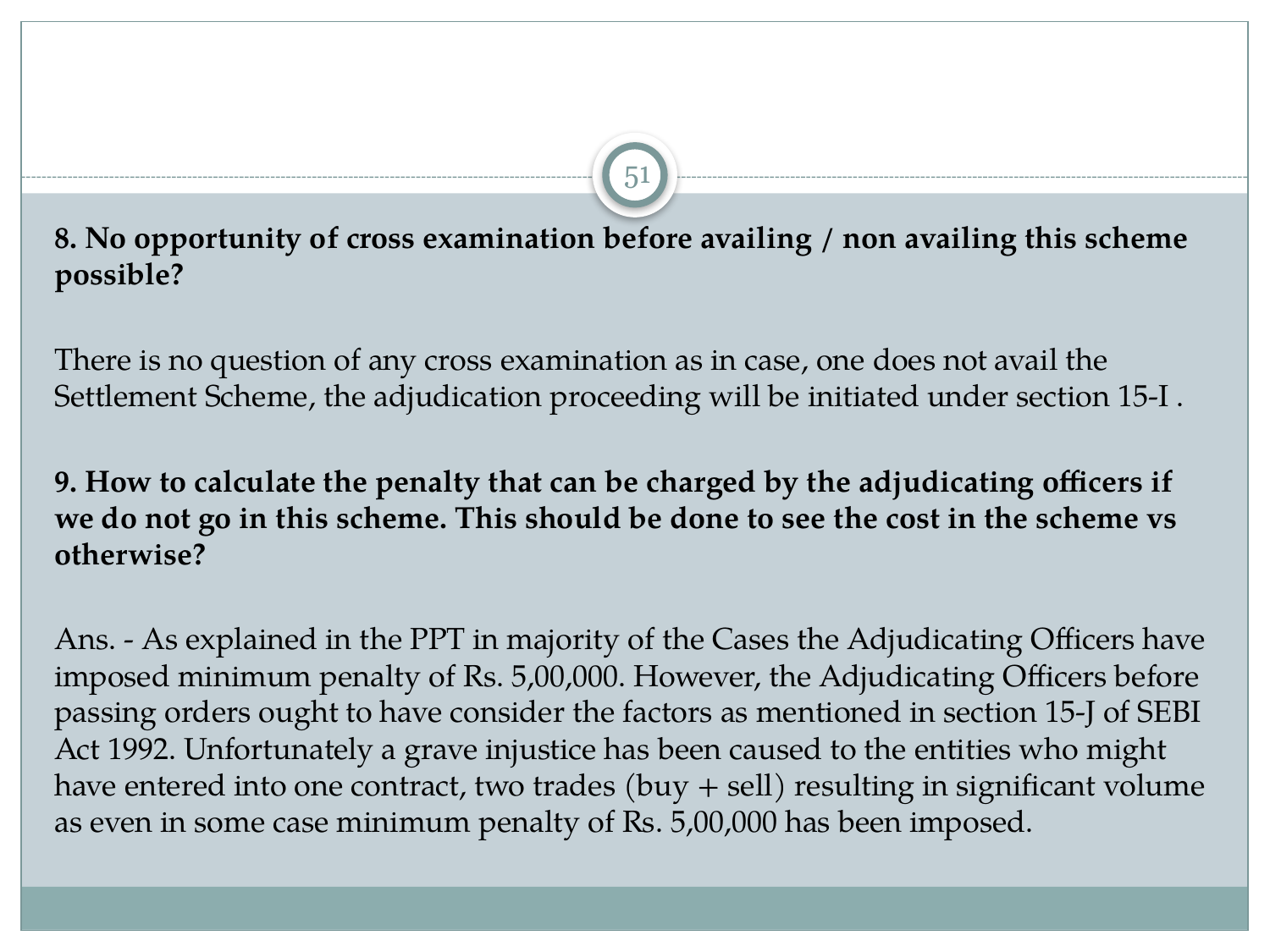

51
8. No opportunity of cross examination before availing / non availing this scheme possible?

There is no question of any cross examination as in case, one does not avail the Settlement Scheme, the adjudication proceeding will be initiated under section 15-I .

9. How to calculate the penalty that can be charged by the adjudicating officers if we do not go in this scheme. This should be done to see the cost in the scheme vs otherwise?

Ans. - As explained in the PPT in majority of the Cases the Adjudicating Officers have imposed minimum penalty of Rs. 5,00,000. However, the Adjudicating Officers before passing orders ought to have consider the factors as mentioned in section 15-J of SEBI Act 1992. Unfortunately a grave injustice has been caused to the entities who might have entered into one contract, two trades (buy + sell) resulting in significant volume as even in some case minimum penalty of Rs. 5,00,000 has been imposed.